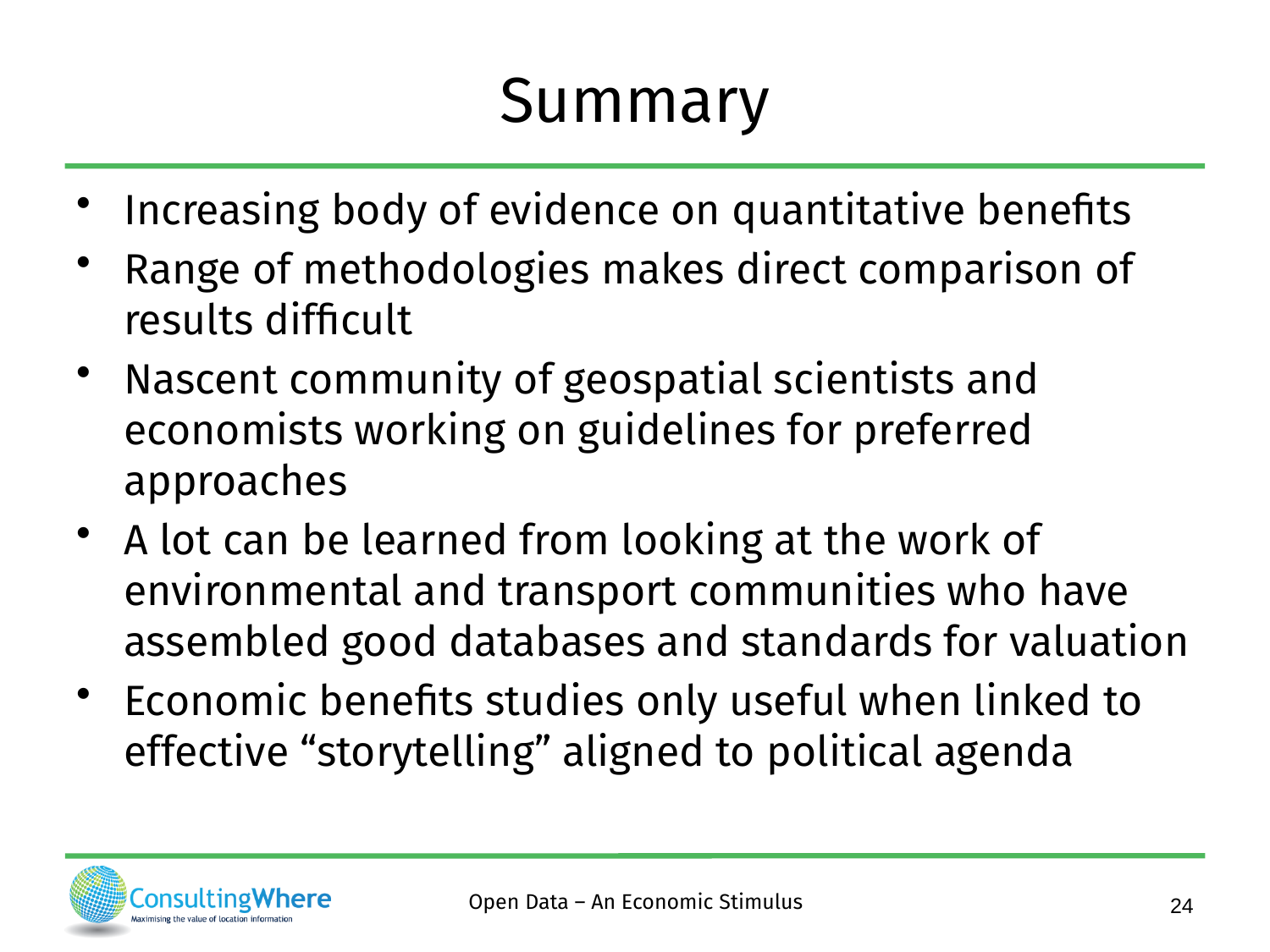

# Summary
Increasing body of evidence on quantitative benefits
Range of methodologies makes direct comparison of results difficult
Nascent community of geospatial scientists and economists working on guidelines for preferred approaches
A lot can be learned from looking at the work of environmental and transport communities who have assembled good databases and standards for valuation
Economic benefits studies only useful when linked to effective “storytelling” aligned to political agenda

24